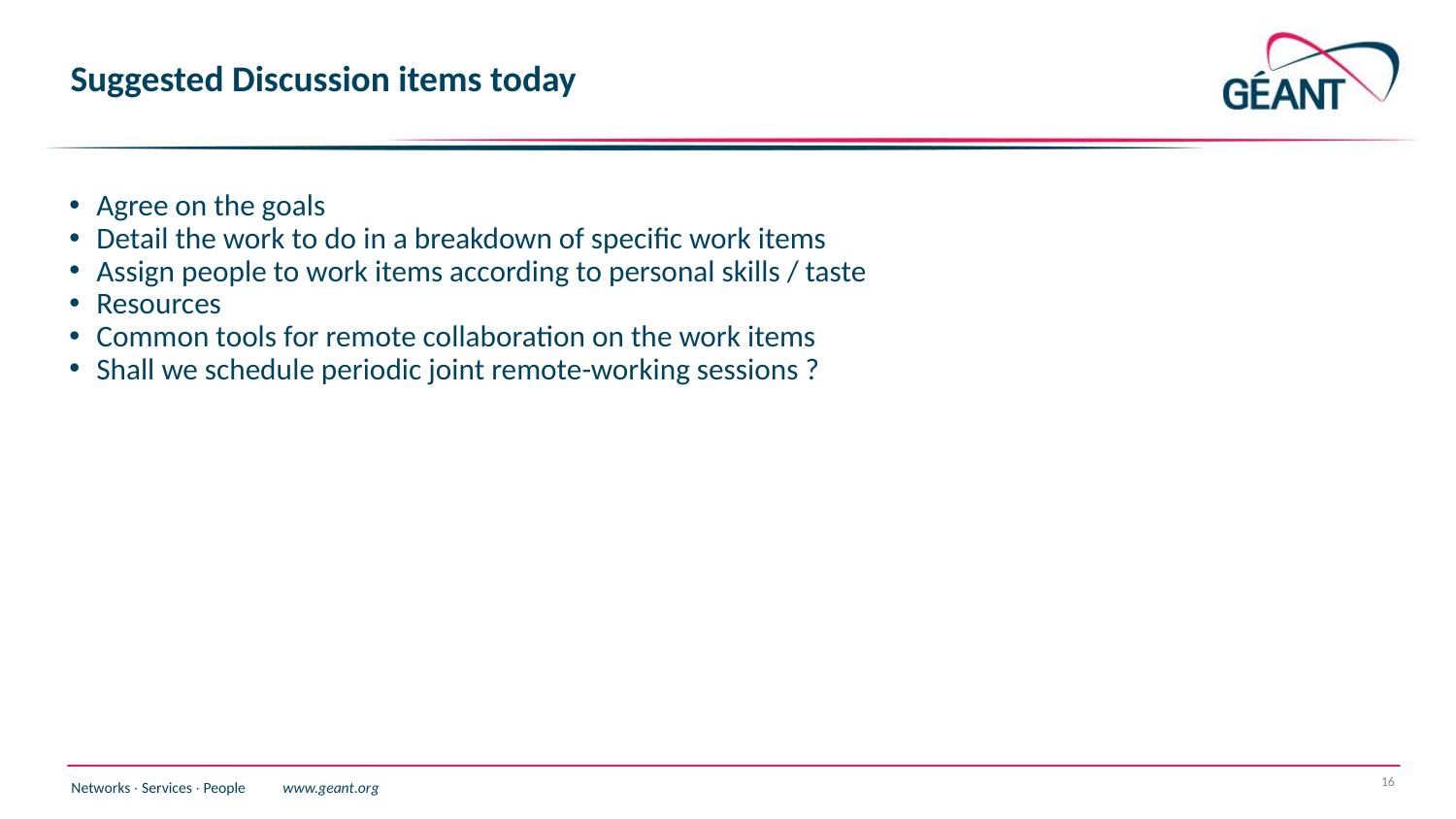

# Suggested Discussion items today
Agree on the goals
Detail the work to do in a breakdown of specific work items
Assign people to work items according to personal skills / taste
Resources
Common tools for remote collaboration on the work items
Shall we schedule periodic joint remote-working sessions ?

16